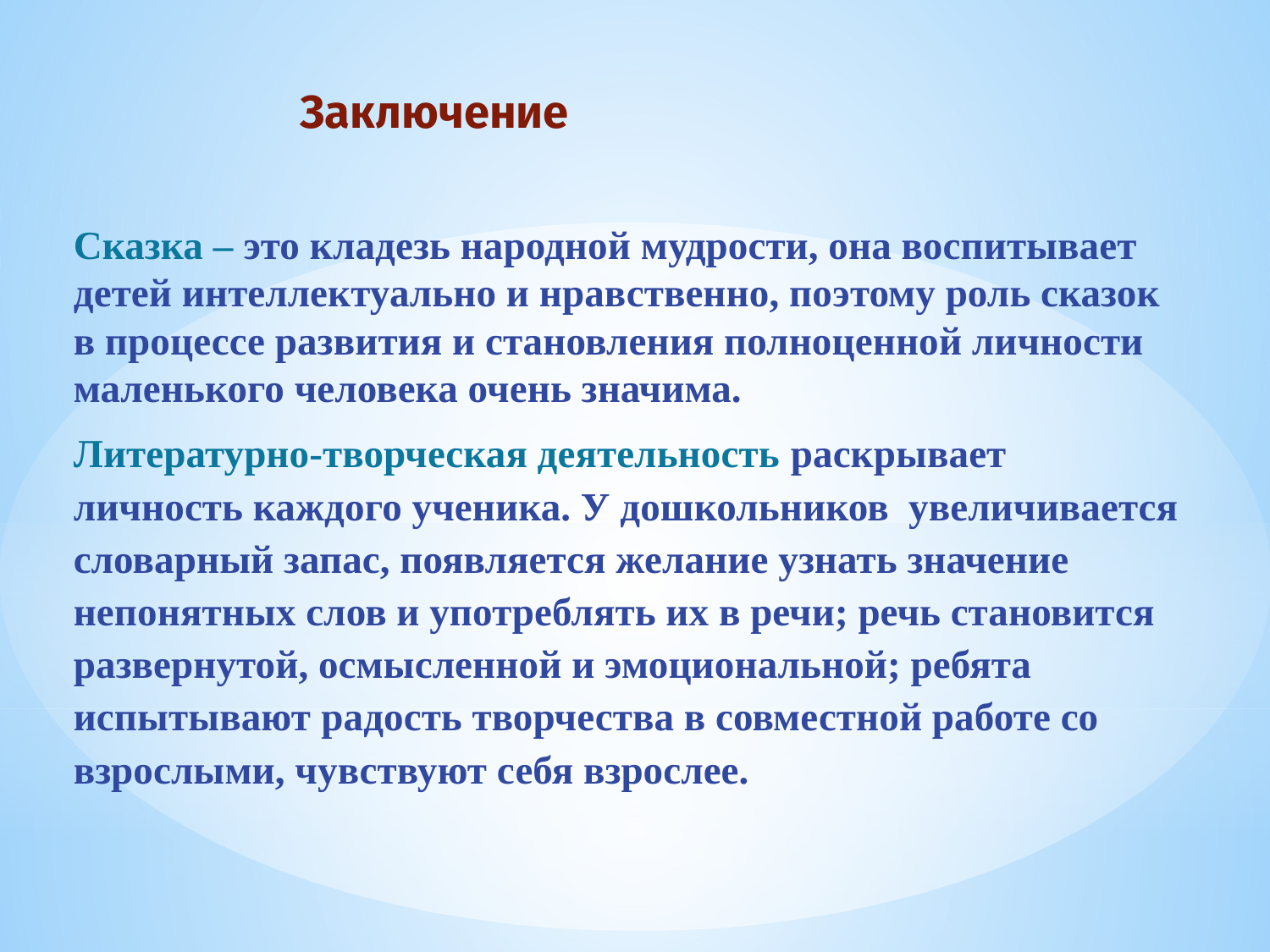

Заключение

Сказка – это кладезь народной мудрости, она воспитывает детей интеллектуально и нравственно, поэтому роль сказок в процессе развития и становления полноценной личности маленького человека очень значима.
Литературно-творческая деятельность раскрывает личность каждого ученика. У дошкольников  увеличивается словарный запас, появляется желание узнать значение непонятных слов и употреблять их в речи; речь становится развернутой, осмысленной и эмоциональной; ребята испытывают радость творчества в совместной работе со взрослыми, чувствуют себя взрослее.